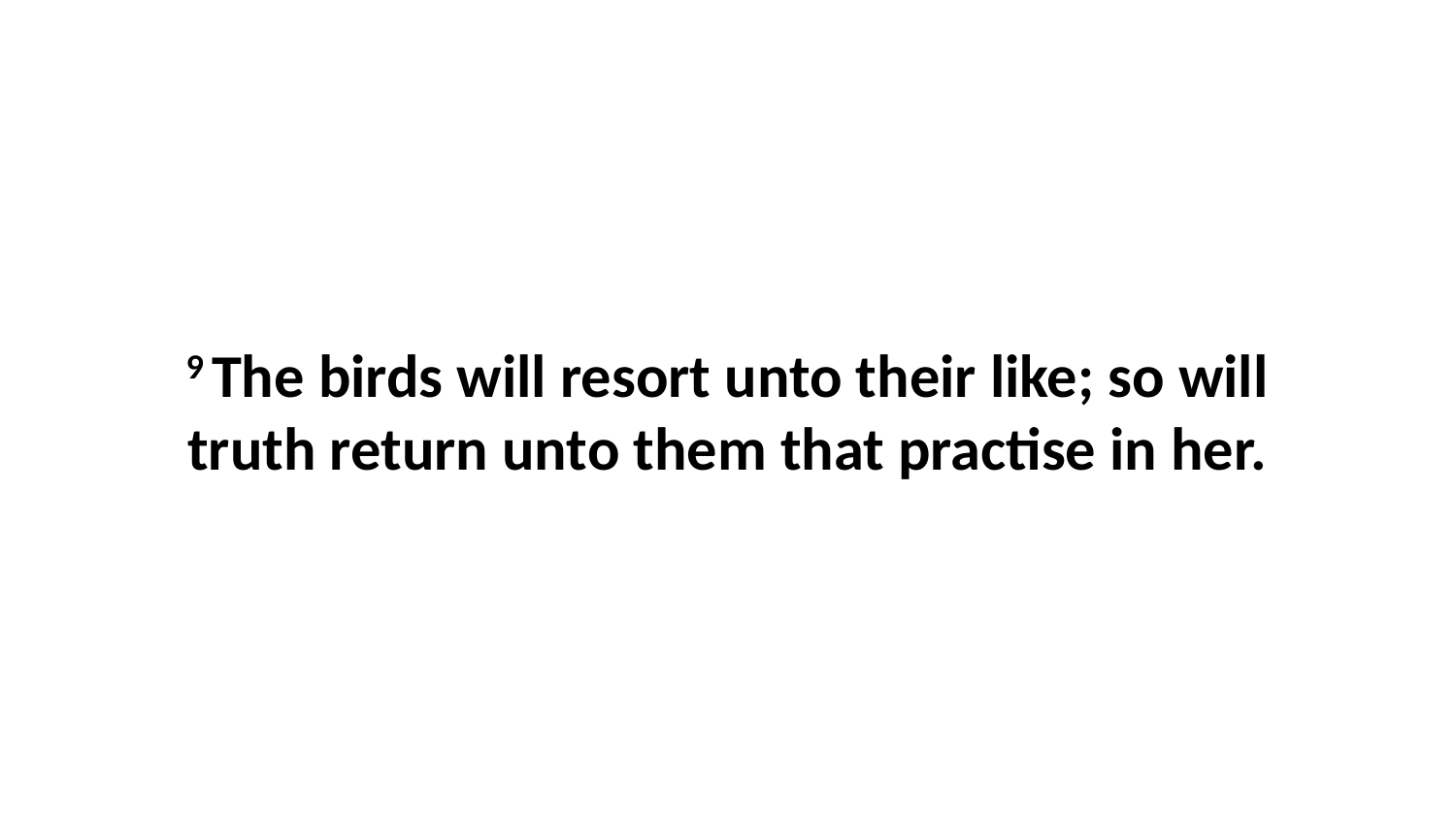

9 The birds will resort unto their like; so will truth return unto them that practise in her.